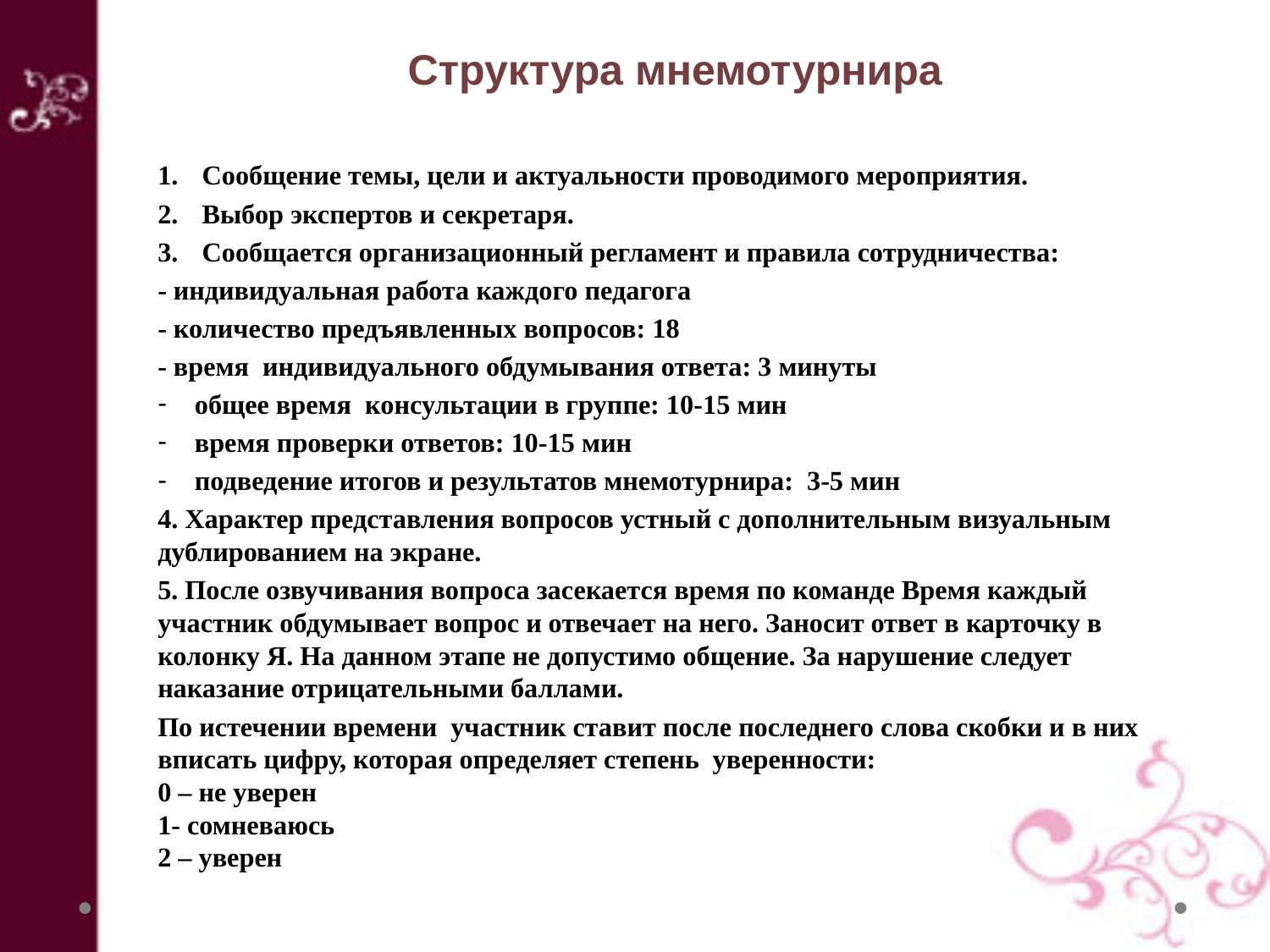

Структура мнемотурнира

Сообщение темы, цели и актуальности проводимого мероприятия.
Выбор экспертов и секретаря.
Сообщается организационный регламент и правила сотрудничества:
- индивидуальная работа каждого педагога
- количество предъявленных вопросов: 18
- время  индивидуального обдумывания ответа: 3 минуты
общее время  консультации в группе: 10-15 мин
время проверки ответов: 10-15 мин
подведение итогов и результатов мнемотурнира:  3-5 мин
4. Характер представления вопросов устный с дополнительным визуальным дублированием на экране.
5. После озвучивания вопроса засекается время по команде Время каждый участник обдумывает вопрос и отвечает на него. Заносит ответ в карточку в колонку Я. На данном этапе не допустимо общение. За нарушение следует наказание отрицательными баллами.
По истечении времени  участник ставит после последнего слова скобки и в них вписать цифру, которая определяет степень  уверенности:
0 – не уверен
1- сомневаюсь
2 – уверен

#